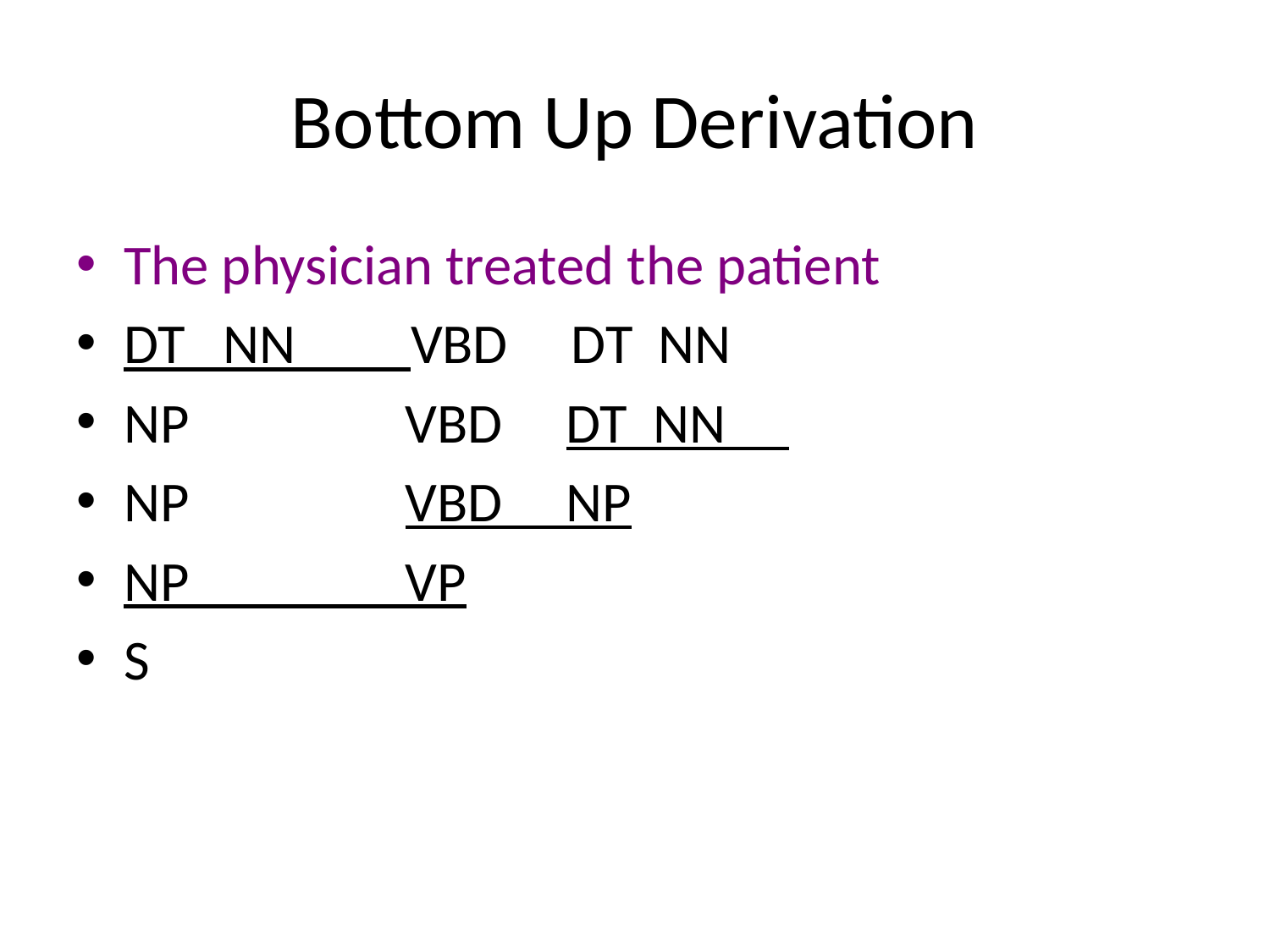

# Bottom Up Derivation
The physician treated the patient
DT   NN         VBD     DT  NN
NP                 VBD     DT  NN
NP                 VBD     NP
NP                 VP
S